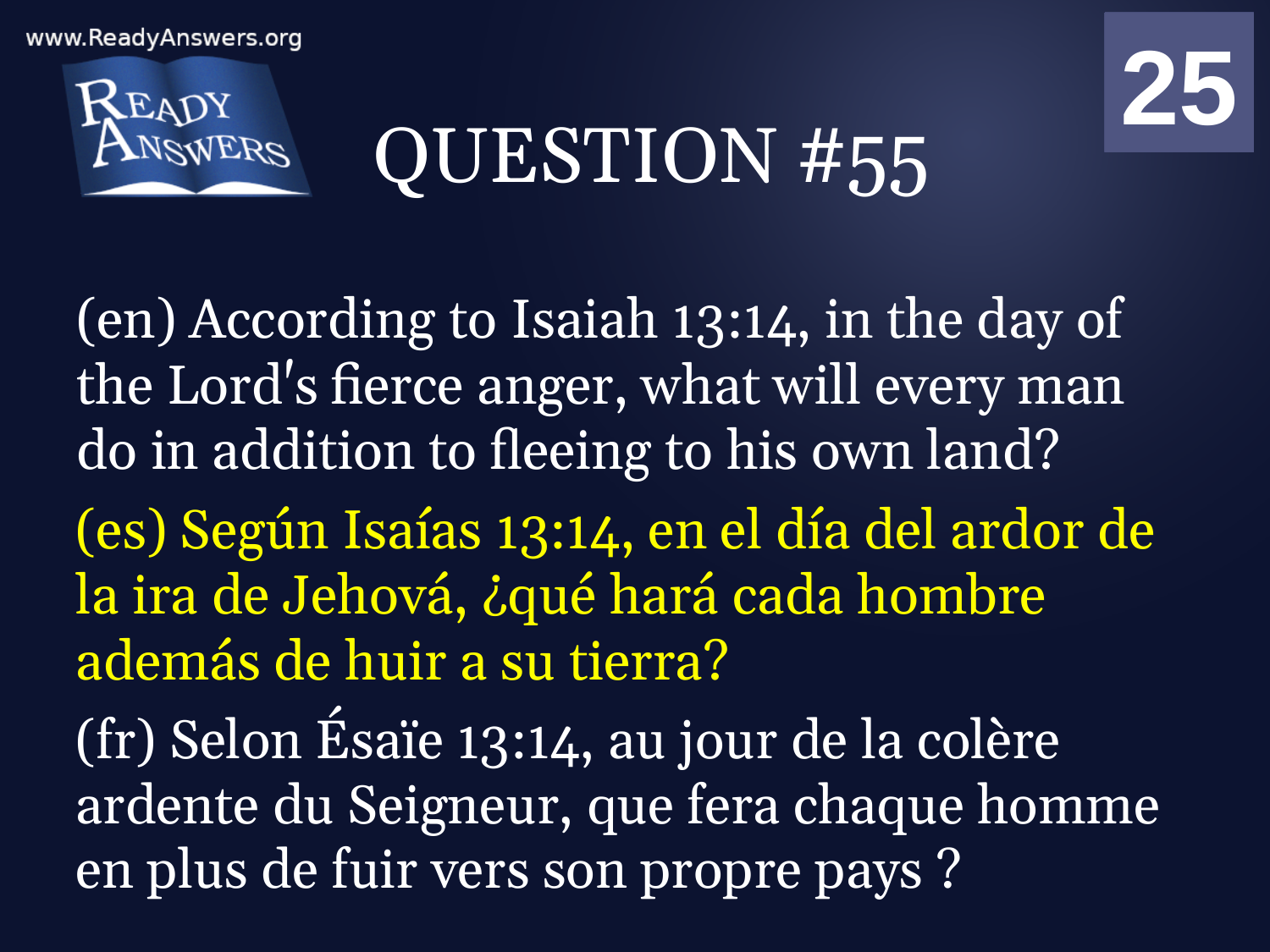

01
02
03
04
05
06
07
08
09
10
11
12
13
14
15
16
17
18
19
20
21
22
23
24
25
00
# QUESTION #55
(en) According to Isaiah 13:14, in the day of the Lord's fierce anger, what will every man do in addition to fleeing to his own land?
(es) Según Isaías 13:14, en el día del ardor de la ira de Jehová, ¿qué hará cada hombre además de huir a su tierra?
(fr) Selon Ésaïe 13:14, au jour de la colère ardente du Seigneur, que fera chaque homme en plus de fuir vers son propre pays ?